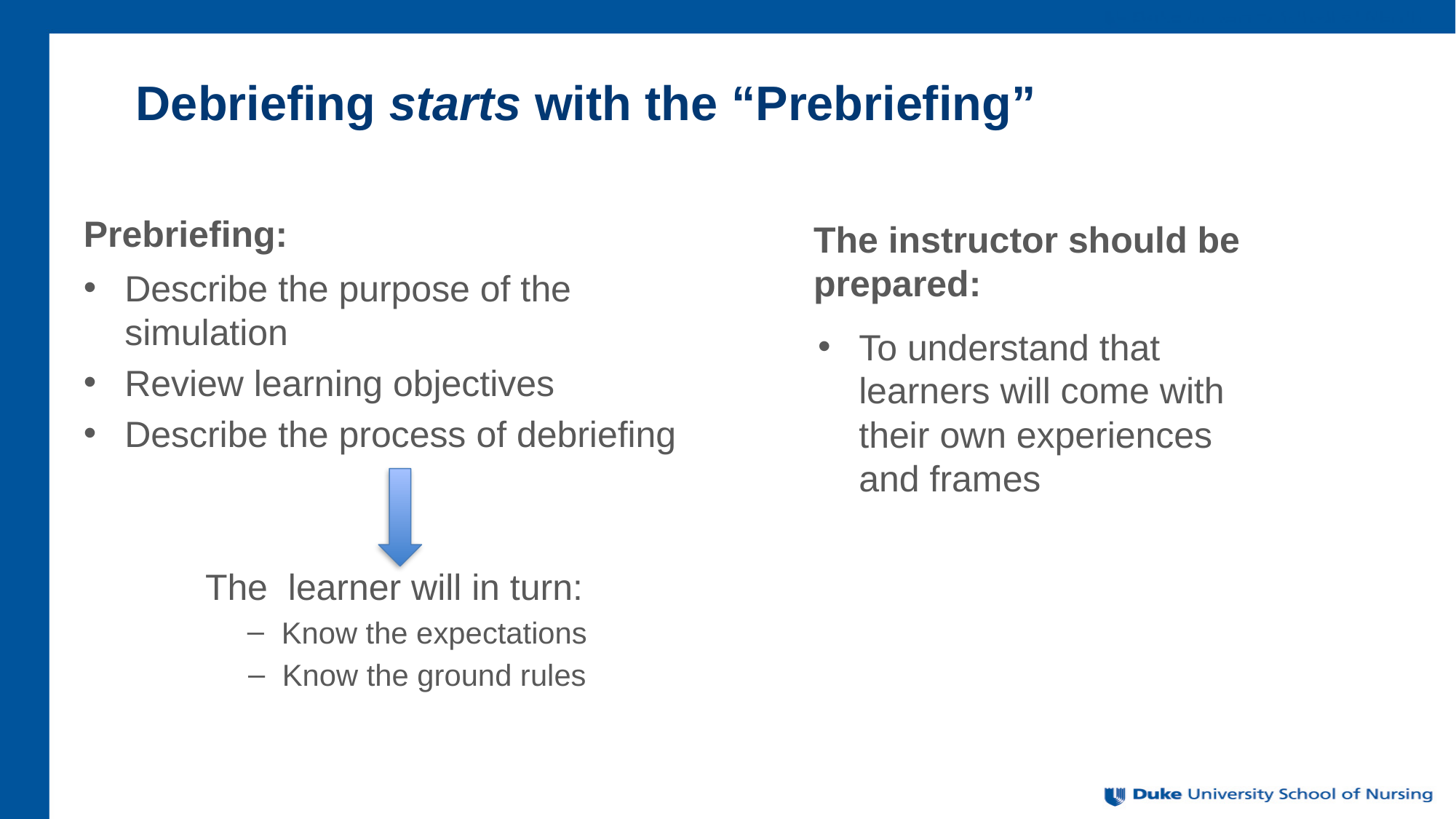

# Debriefing starts with the “Prebriefing”
Prebriefing:
The instructor should be prepared:
Describe the purpose of the simulation
Review learning objectives
Describe the process of debriefing

The  learner will in turn:
Know the expectations
Know the ground rules
To understand that learners will come with their own experiences and frames